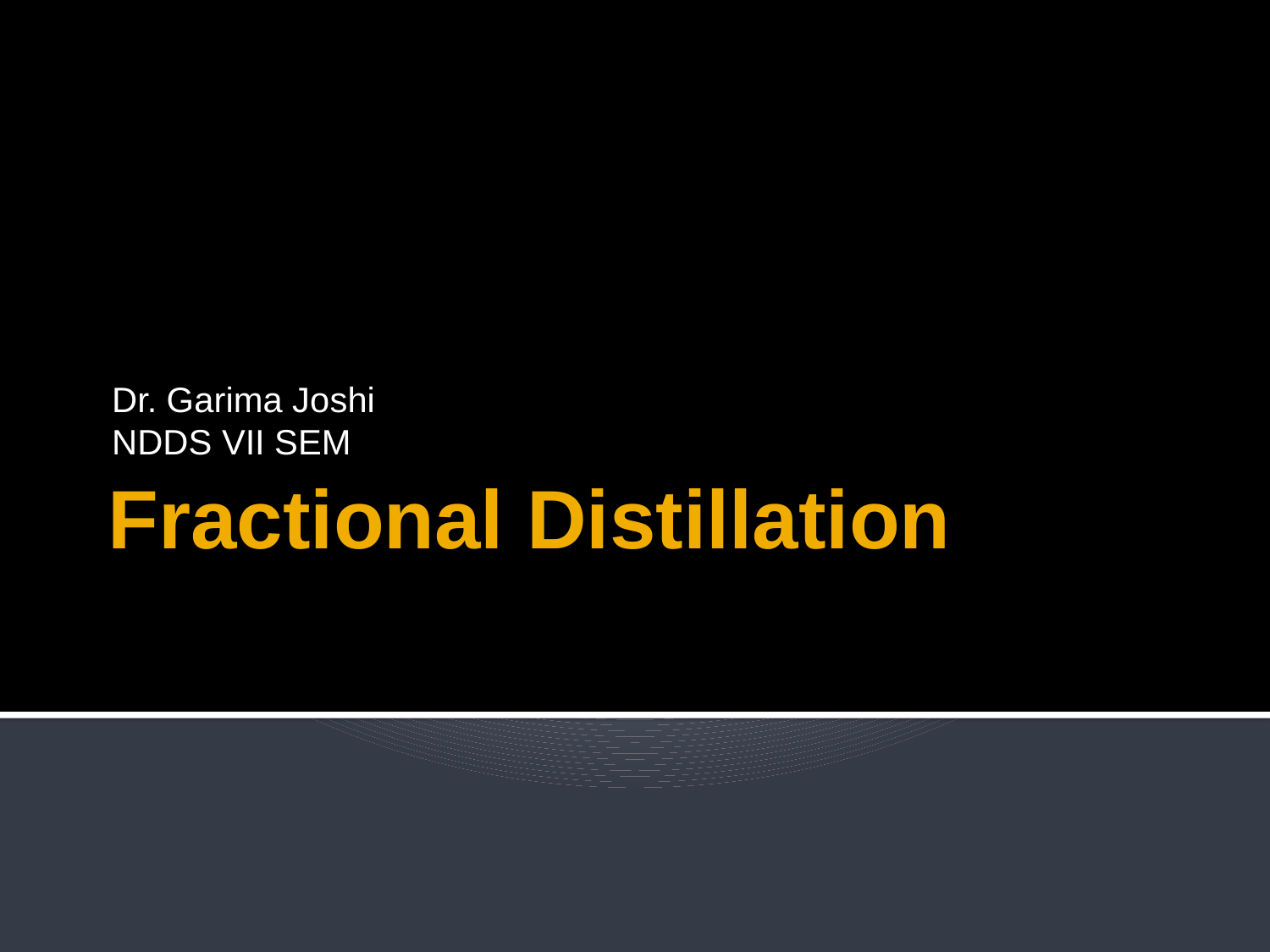

Dr. Garima Joshi
NDDS VII SEM
# Fractional Distillation